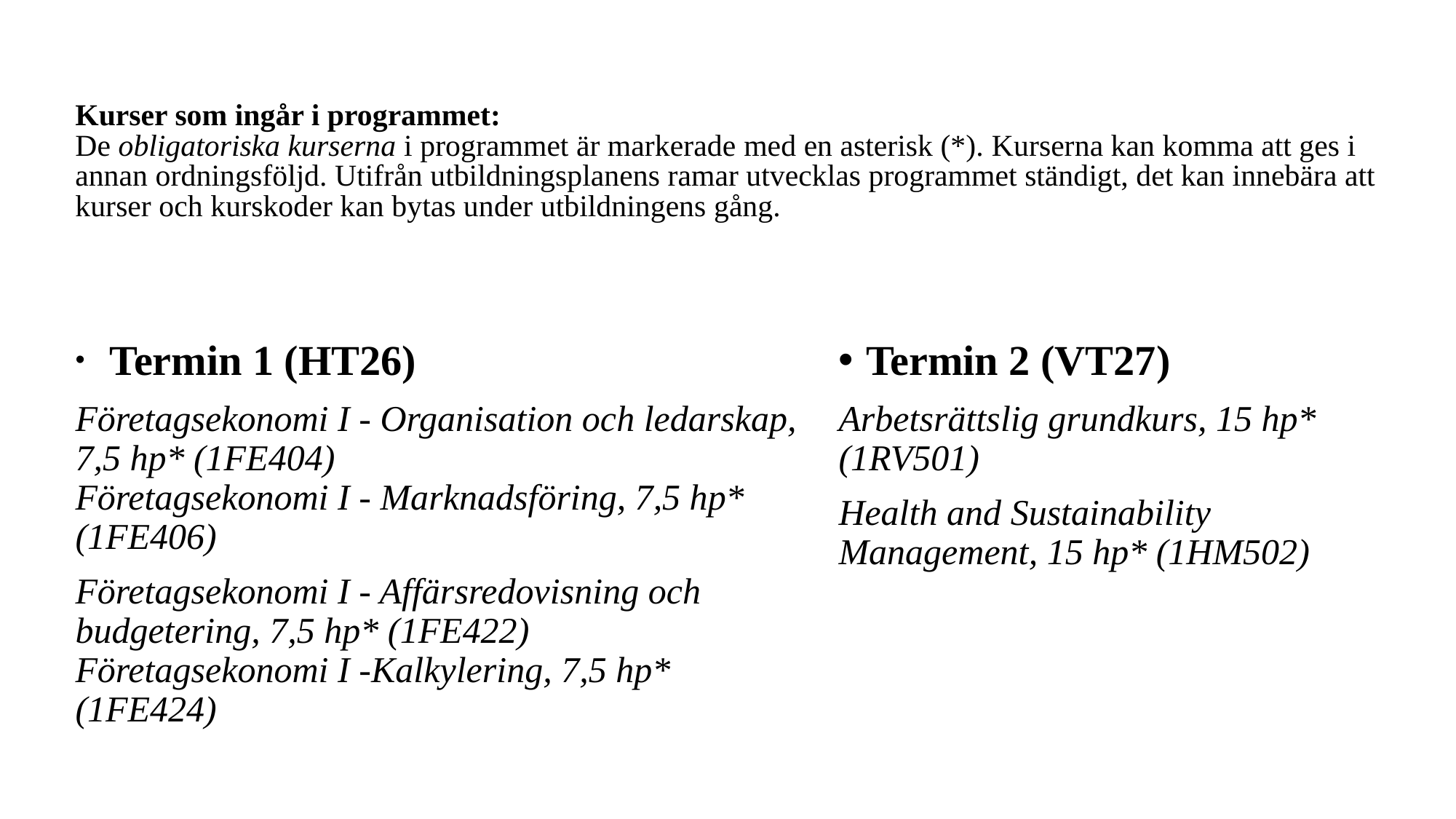

# Kurser som ingår i programmet: De obligatoriska kurserna i programmet är markerade med en asterisk (*). Kurserna kan komma att ges i annan ordningsföljd. Utifrån utbildningsplanens ramar utvecklas programmet ständigt, det kan innebära att kurser och kurskoder kan bytas under utbildningens gång.
 Termin 1 (HT26)
Företagsekonomi I - Organisation och ledarskap, 7,5 hp* (1FE404)
Företagsekonomi I - Marknadsföring, 7,5 hp* (1FE406)
Företagsekonomi I - Affärsredovisning och budgetering, 7,5 hp* (1FE422)
Företagsekonomi I -Kalkylering, 7,5 hp* (1FE424)

Termin 2 (VT27)
Arbetsrättslig grundkurs, 15 hp* (1RV501)
Health and Sustainability Management, 15 hp* (1HM502)